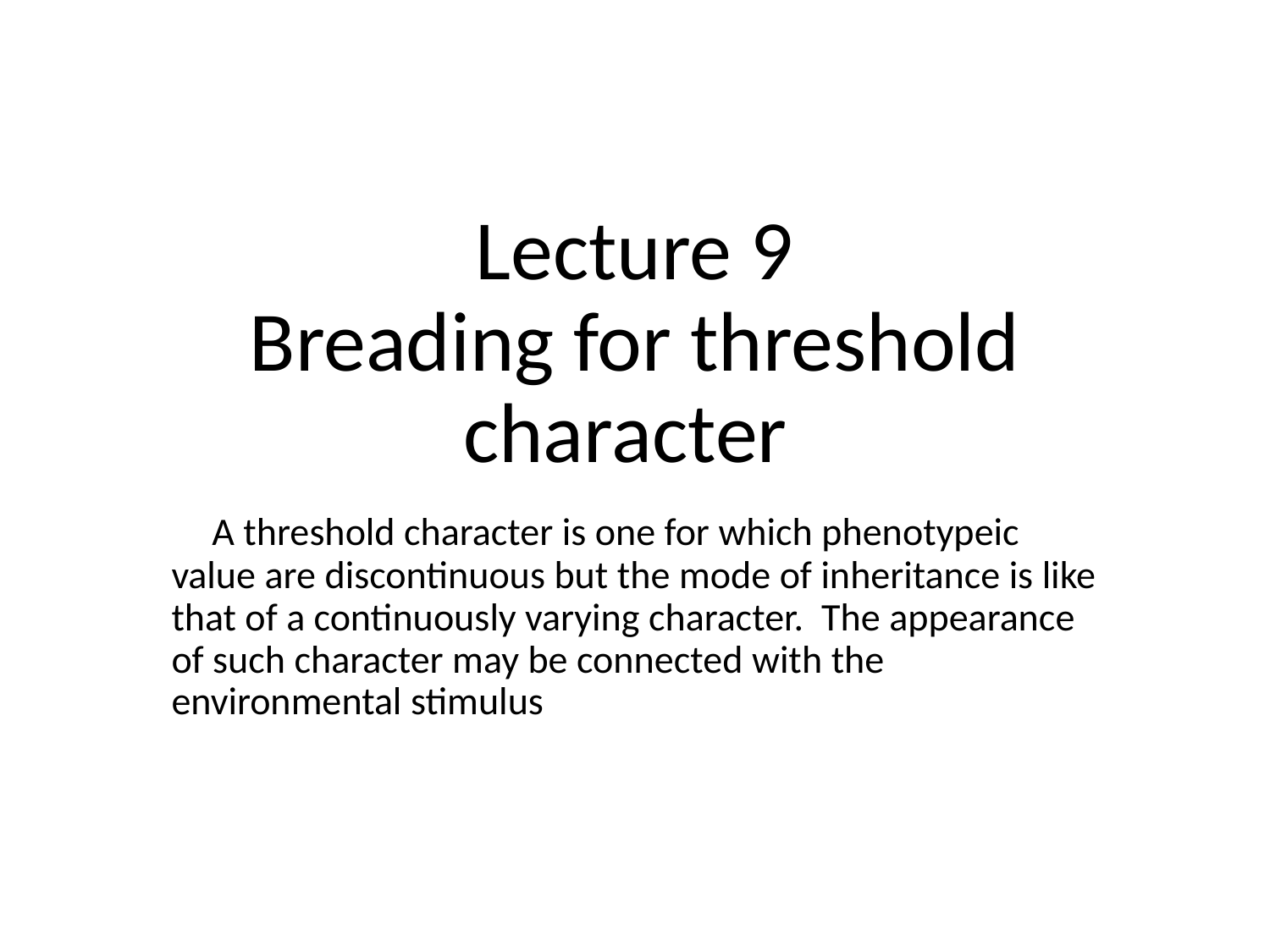

# Lecture 9 Breading for threshold character
    A threshold character is one for which phenotypeic value are discontinuous but the mode of inheritance is like that of a continuously varying character.  The appearance of such character may be connected with the environmental stimulus